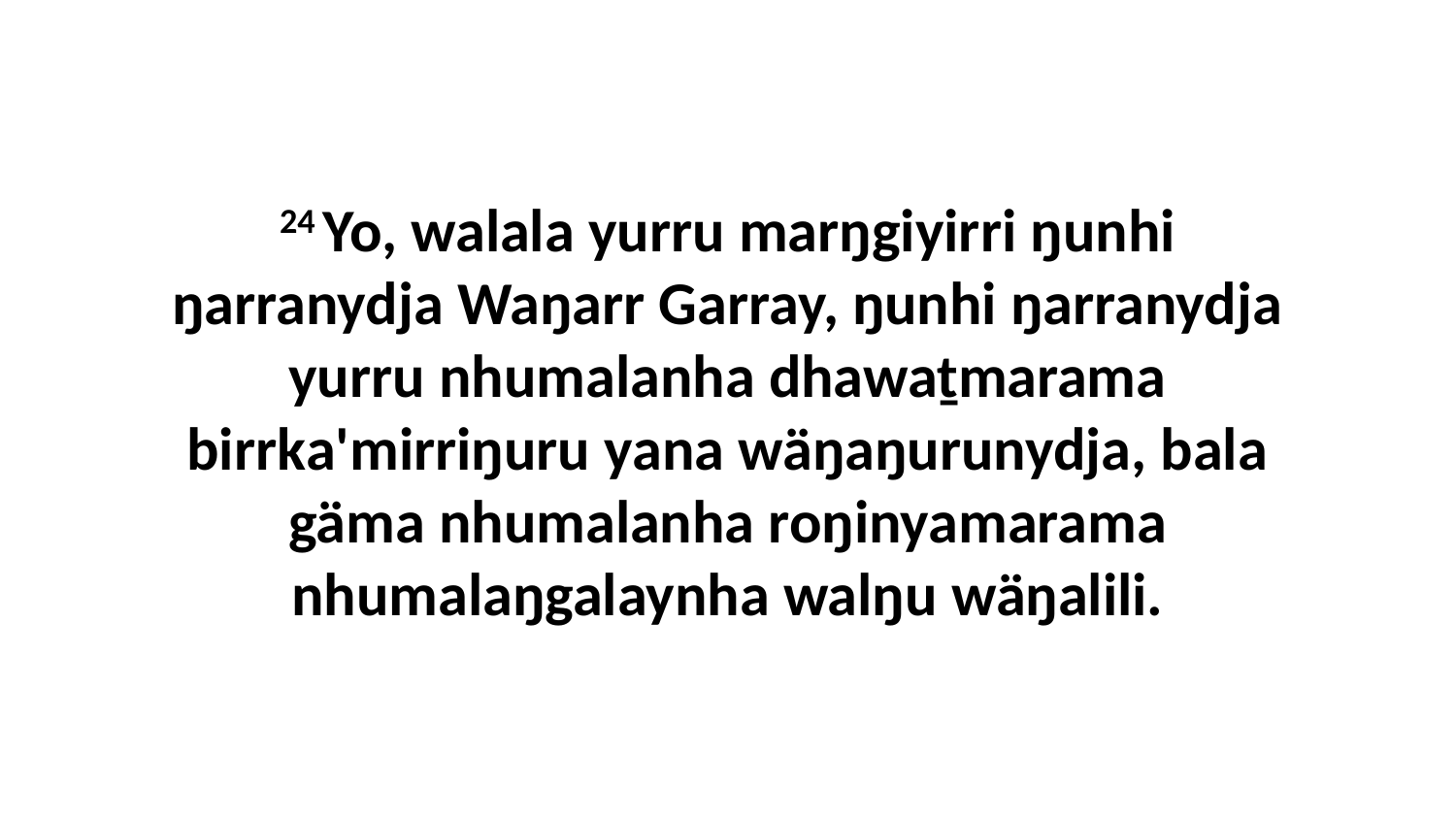

24 Yo, walala yurru marŋgiyirri ŋunhi ŋarranydja Waŋarr Garray, ŋunhi ŋarranydja yurru nhumalanha dhawaṯmarama birrka'mirriŋuru yana wäŋaŋurunydja, bala gäma nhumalanha roŋinyamarama nhumalaŋgalaynha walŋu wäŋalili.